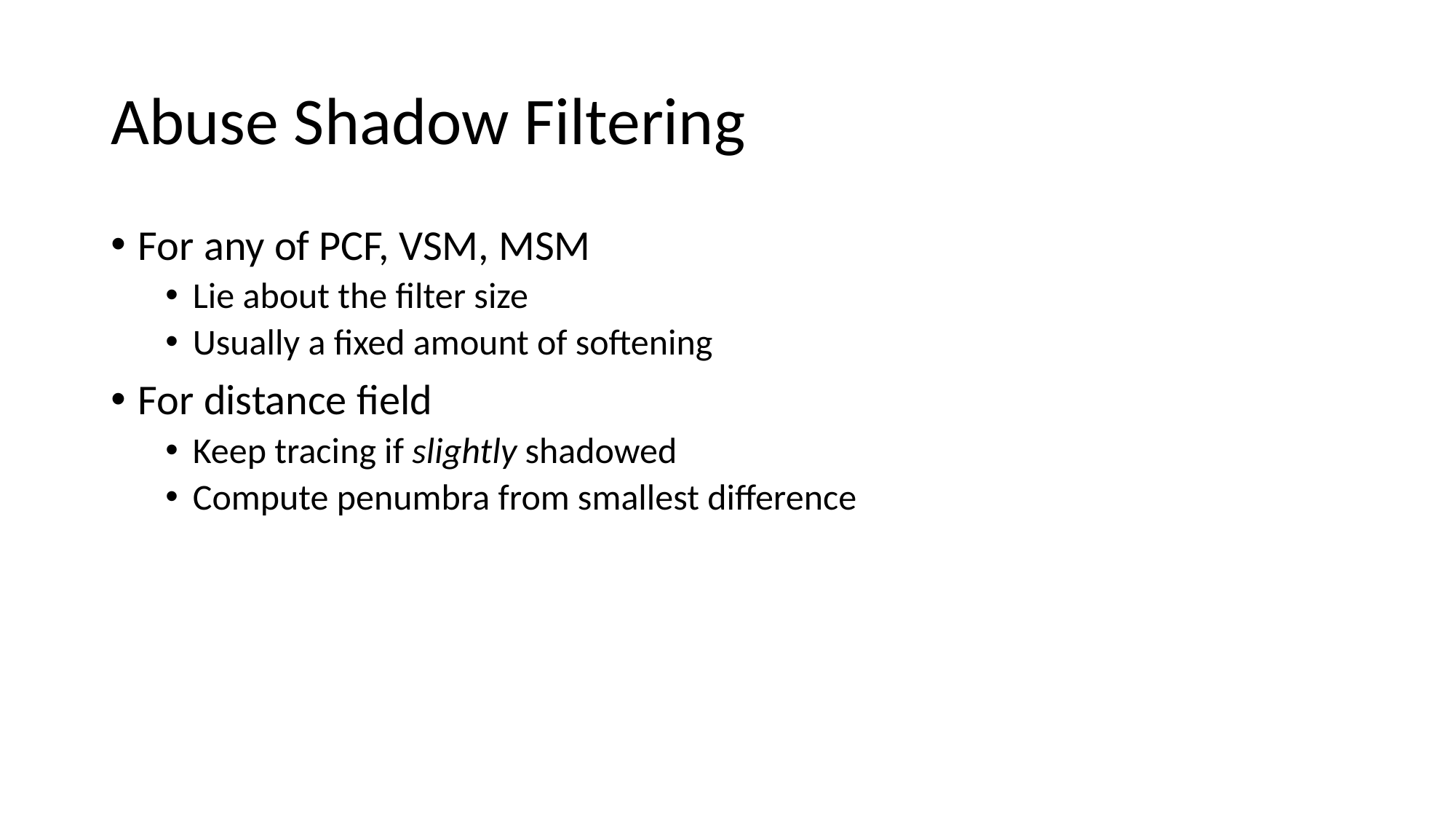

# Abuse Shadow Filtering
For any of PCF, VSM, MSM
Lie about the filter size
Usually a fixed amount of softening
For distance field
Keep tracing if slightly shadowed
Compute penumbra from smallest difference